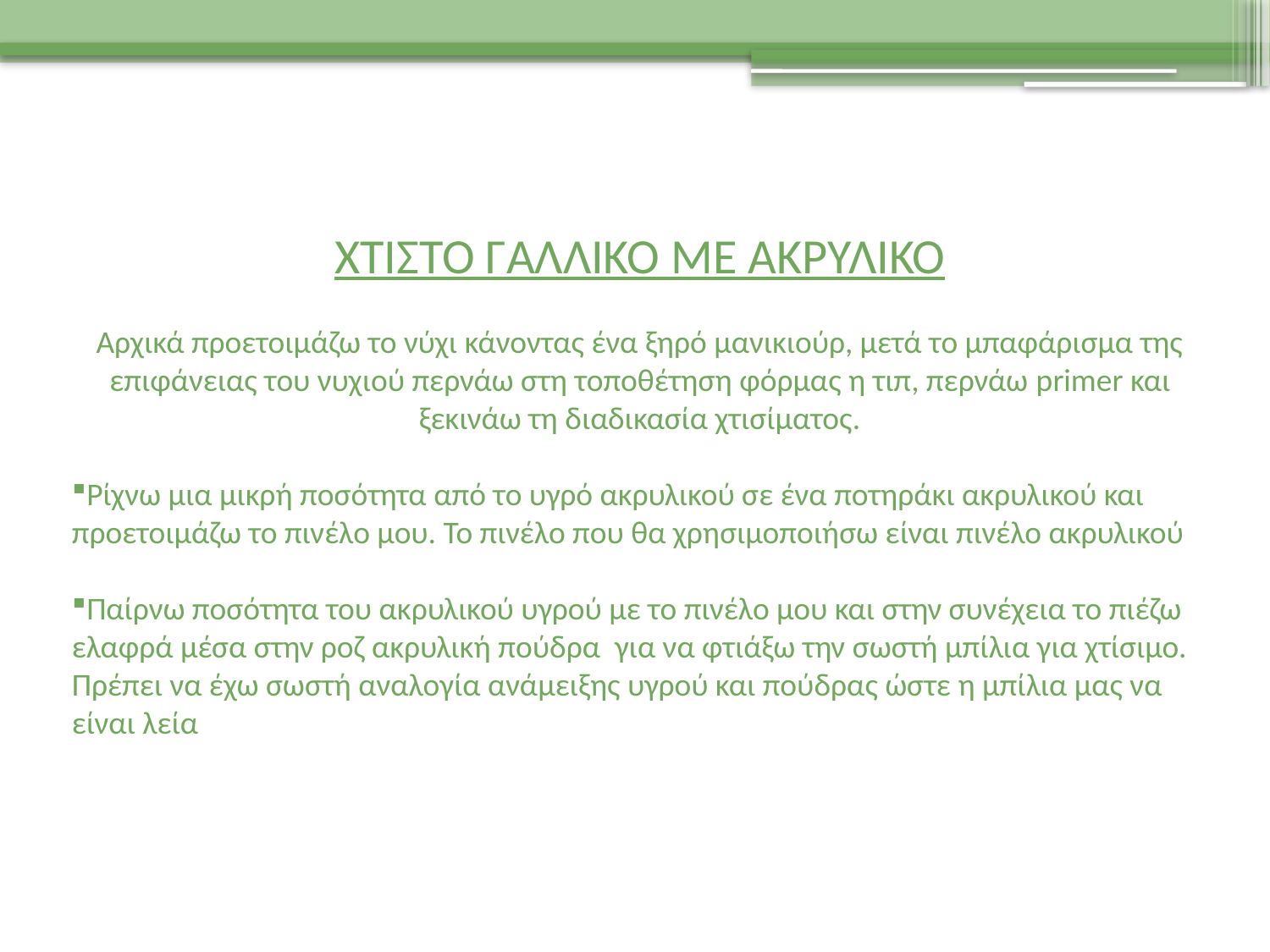

ΧΤΙΣΤΟ ΓΑΛΛΙΚΟ ΜΕ ΑΚΡΥΛΙΚΟ

Αρχικά προετοιμάζω το νύχι κάνοντας ένα ξηρό μανικιούρ, μετά το μπαφάρισμα της επιφάνειας του νυχιού περνάω στη τοποθέτηση φόρμας η τιπ, περνάω primer και ξεκινάω τη διαδικασία χτισίματος.

Ρίχνω μια μικρή ποσότητα από το υγρό ακρυλικού σε ένα ποτηράκι ακρυλικού και προετοιμάζω το πινέλο μου. Το πινέλο που θα χρησιμοποιήσω είναι πινέλο ακρυλικού

Παίρνω ποσότητα του ακρυλικού υγρού με το πινέλο μου και στην συνέχεια το πιέζω ελαφρά μέσα στην ροζ ακρυλική πούδρα  για να φτιάξω την σωστή μπίλια για χτίσιμο. Πρέπει να έχω σωστή αναλογία ανάμειξης υγρού και πούδρας ώστε η μπίλια μας να είναι λεία